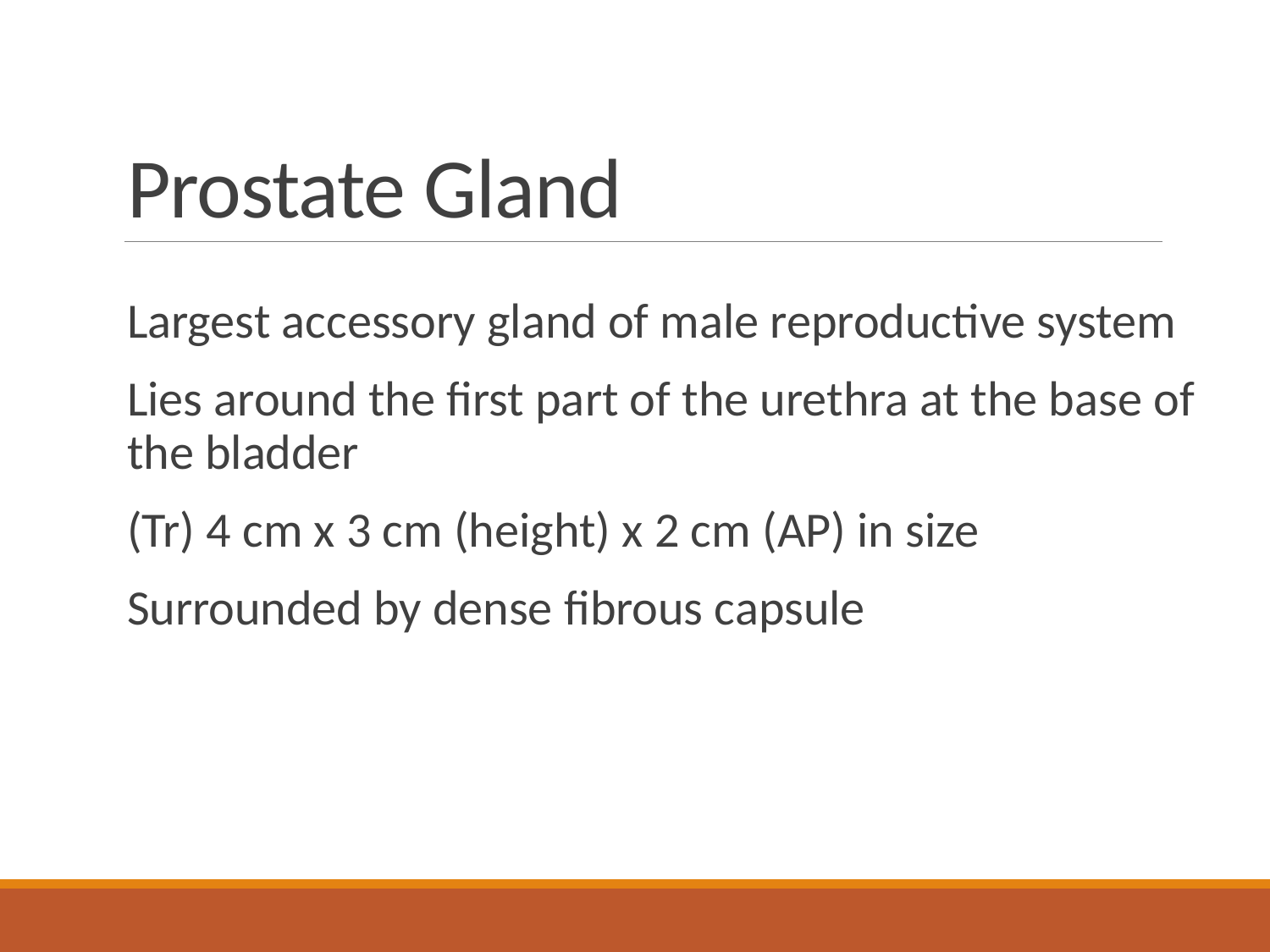

# Prostate Gland

Largest accessory gland of male reproductive system
Lies around the first part of the urethra at the base of the bladder
(Tr) 4 cm x 3 cm (height) x 2 cm (AP) in size
Surrounded by dense fibrous capsule